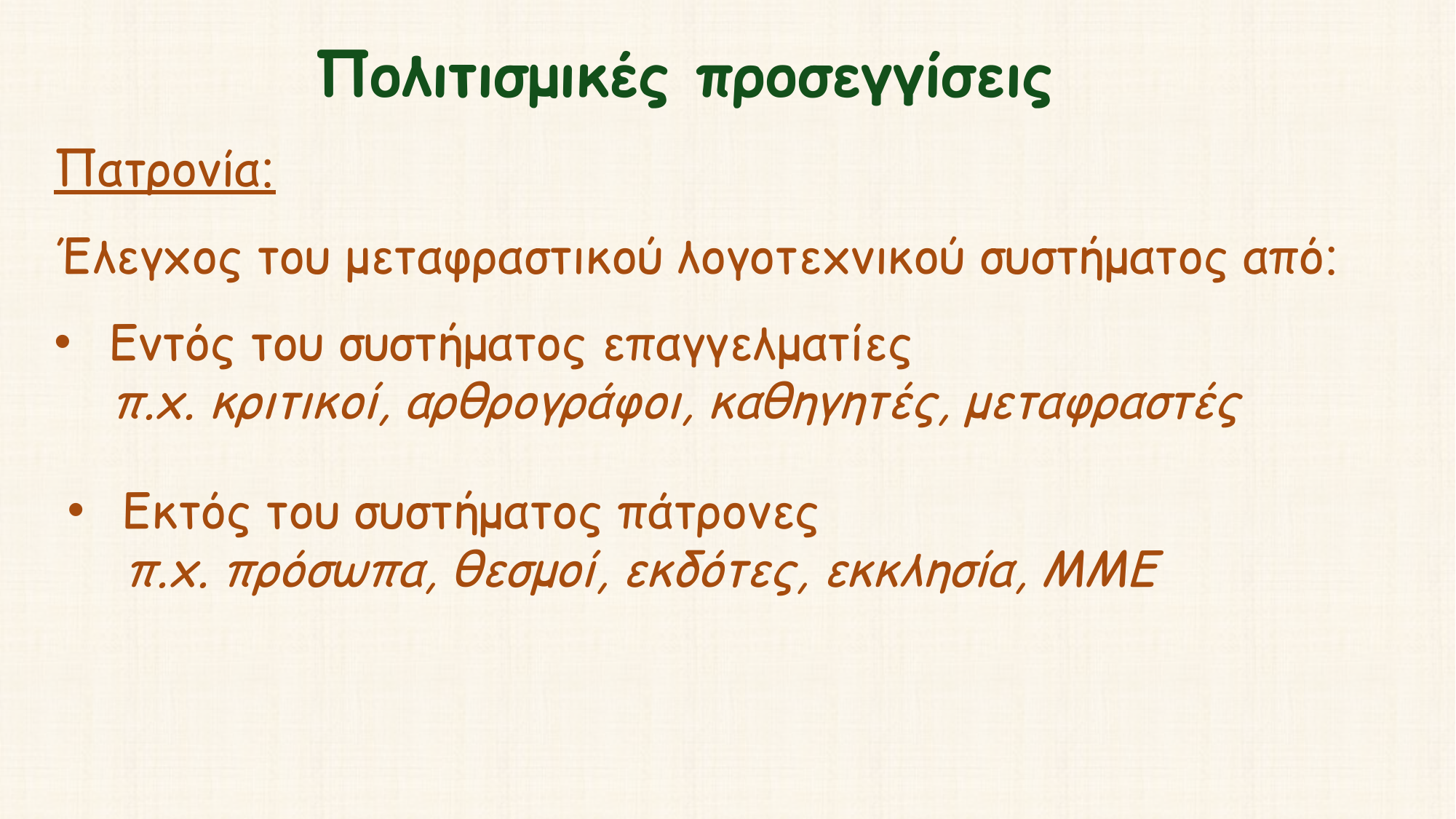

Πολιτισμικές προσεγγίσεις
Πατρονία:
Έλεγχος του μεταφραστικού λογοτεχνικού συστήματος από:
Εντός του συστήματος επαγγελματίες
    π.χ. κριτικοί, αρθρογράφοι, καθηγητές, μεταφραστές
Εκτός του συστήματος πάτρονες
    π.χ. πρόσωπα, θεσμοί, εκδότες, εκκλησία, ΜΜΕ